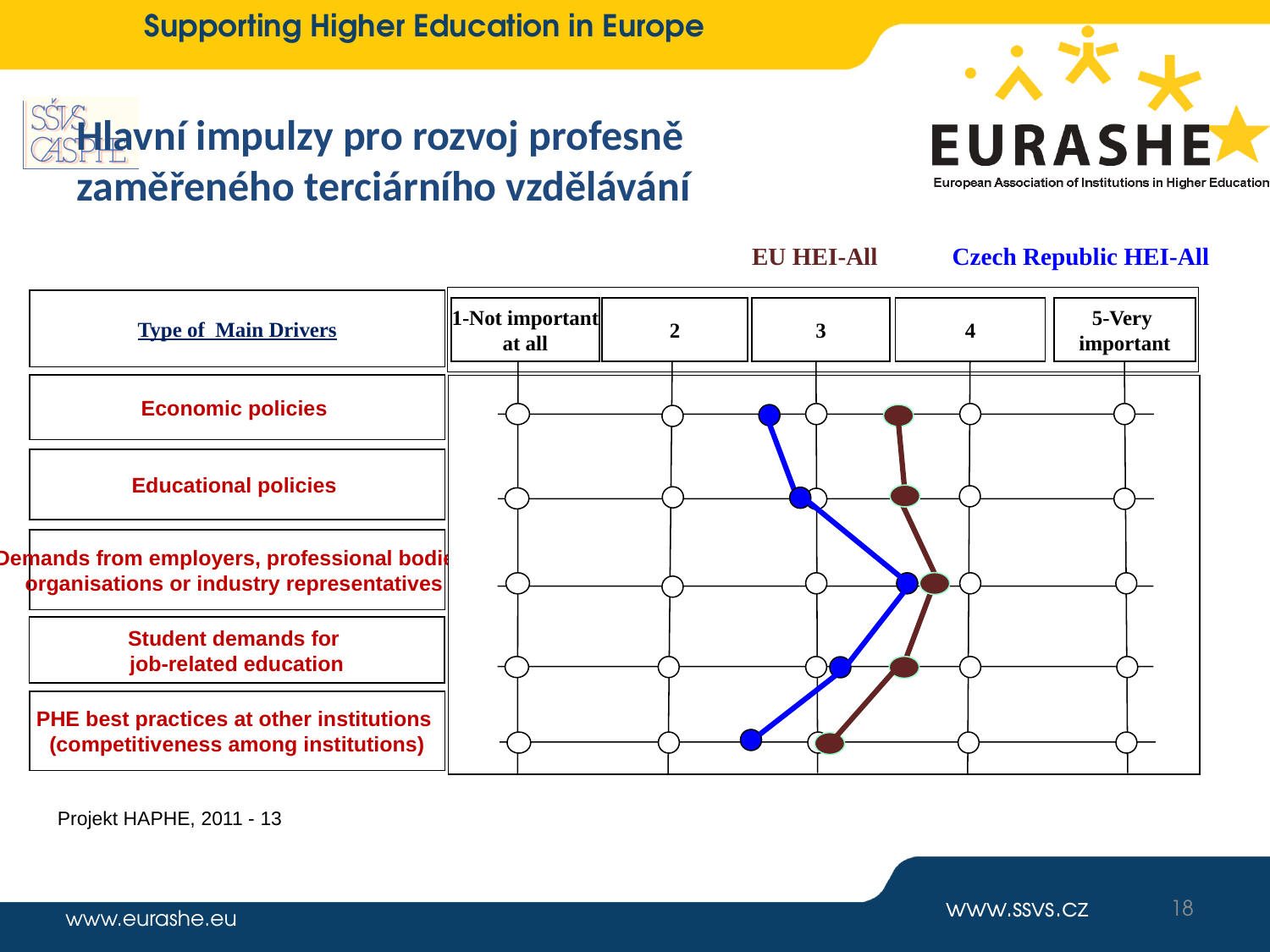

# Hlavní impulzy pro rozvoj profesně zaměřeného terciárního vzdělávání
EU HEI-All
Czech Republic HEI-All

Type of  Main Drivers
1-Not important
at all
2
3
4
5-Very
important

Economic policies

Educational policies

Demands from employers, professional bodies,
organisations or industry representatives

Student demands for
job-related education

PHE best practices at other institutions
(competitiveness among institutions)

Projekt HAPHE, 2011 - 13
18
www.ssvs.cz